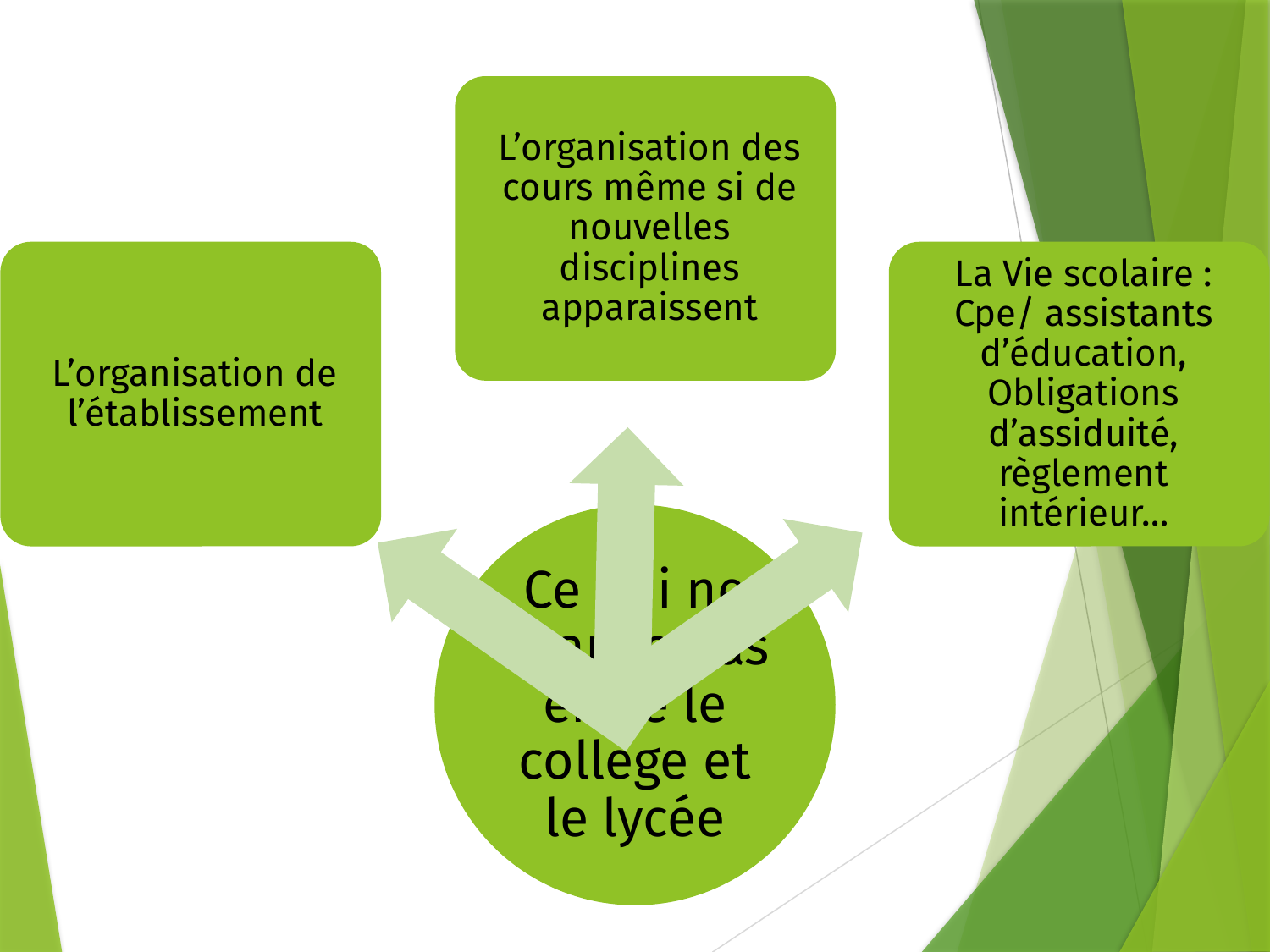

Ce qui ne change pas entre le collège et le lycée
L’organisation de l’établissement
L’organisation des cours même si de nouvelles disciplines apparaissent
La Vie scolaire : Cpe/ assistants d’éducation, Obligations d’assiduité, règlement intérieur…